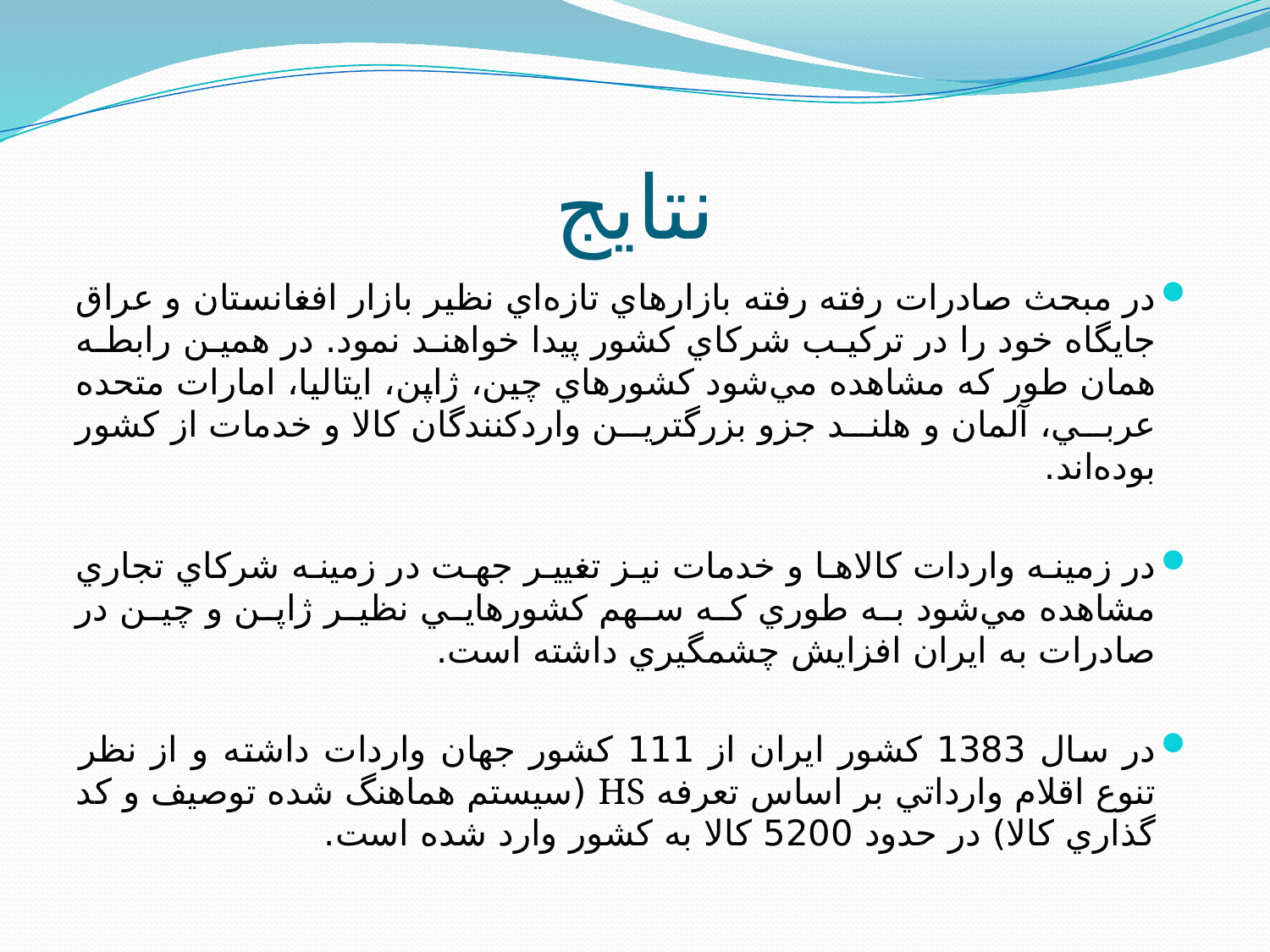

# نتایج
در مبحث صادرات رفته رفته بازارهاي تازه‌اي نظير بازار افغانستان و عراق جايگاه خود را در ترکيب شرکاي کشور پيدا خواهند نمود. در همين رابطه همان طور که مشاهده مي‌شود کشورهاي چين، ژاپن، ايتاليا، امارات متحده عربي، آلمان و هلند جزو بزرگترين واردکنندگان کالا و خدمات از کشور بوده‌اند.

در زمينه واردات کالاها و خدمات نيز تغيير جهت در زمينه شرکاي تجاري مشاهده مي‌شود به طوري که سهم کشورهايي نظير ژاپن و چين در صادرات به ايران افزايش چشمگيري داشته است.

در سال 1383 کشور ايران از 111 کشور جهان واردات داشته و از نظر تنوع اقلام وارداتي بر اساس تعرفه HS (سيستم هماهنگ شده توصيف و کد گذاري کالا) در حدود 5200 کالا به کشور وارد شده است.